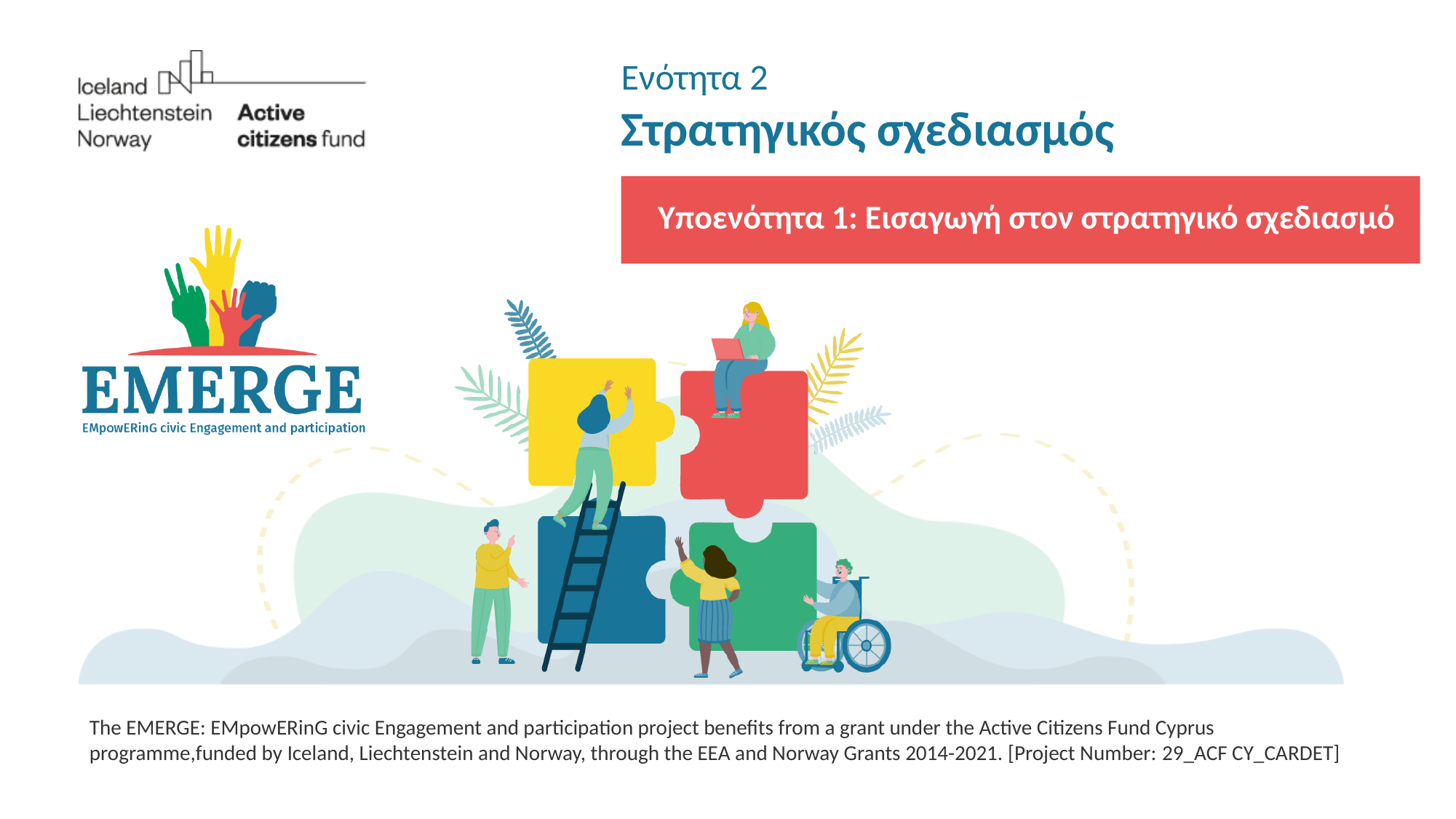

# Ενότητα 2 Στρατηγικός σχεδιασμός

Υποενότητα 1: Εισαγωγή στον στρατηγικό σχεδιασμό